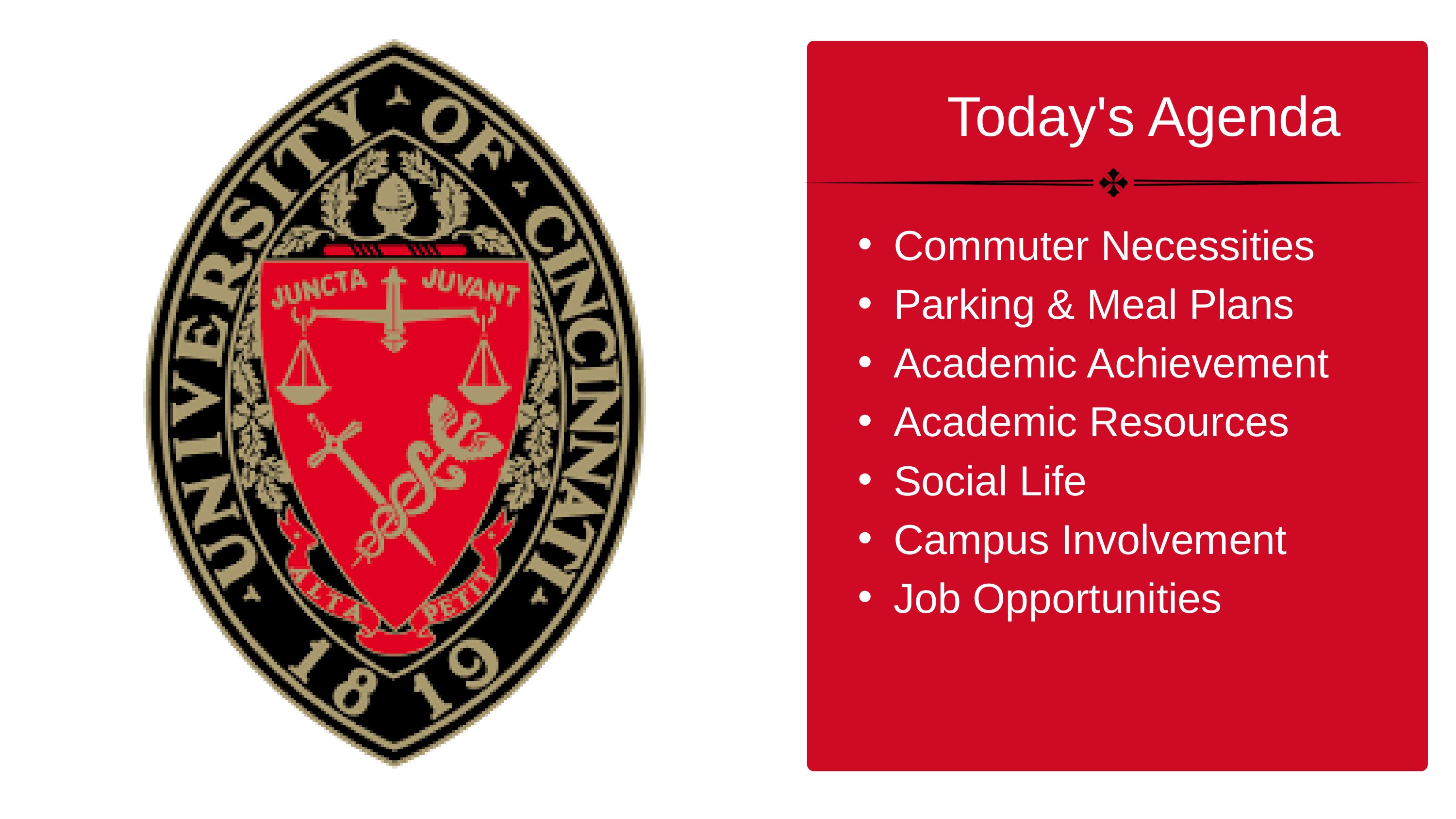

Today's Agenda

Commuter Necessities
Parking & Meal Plans
Academic Achievement
Academic Resources
Social Life
Campus Involvement
Job Opportunities